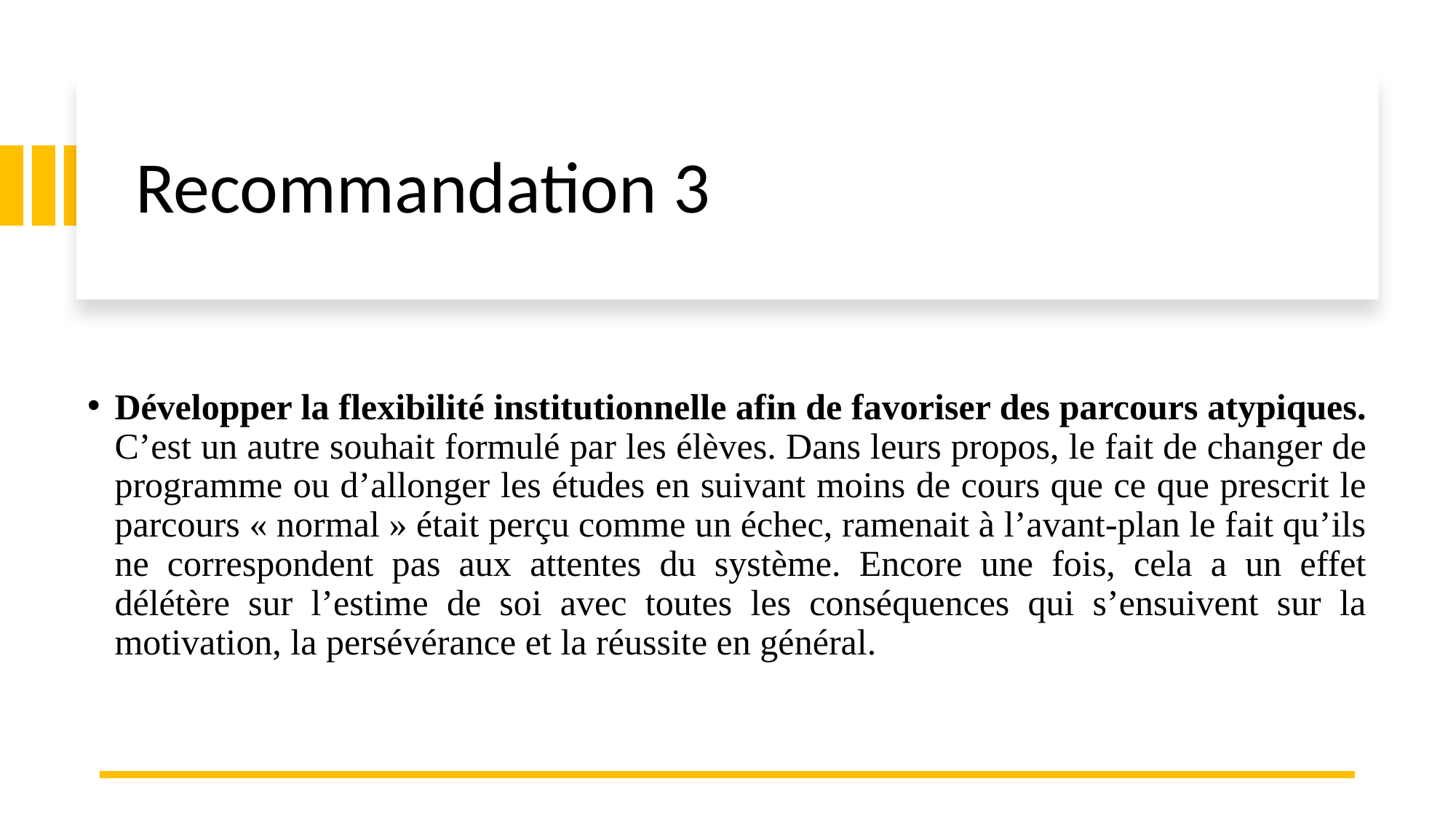

# Recommandation 3

Développer la flexibilité institutionnelle afin de favoriser des parcours atypiques. C’est un autre souhait formulé par les élèves. Dans leurs propos, le fait de changer de programme ou d’allonger les études en suivant moins de cours que ce que prescrit le parcours « normal » était perçu comme un échec, ramenait à l’avant-plan le fait qu’ils ne correspondent pas aux attentes du système. Encore une fois, cela a un effet délétère sur l’estime de soi avec toutes les conséquences qui s’ensuivent sur la motivation, la persévérance et la réussite en général.